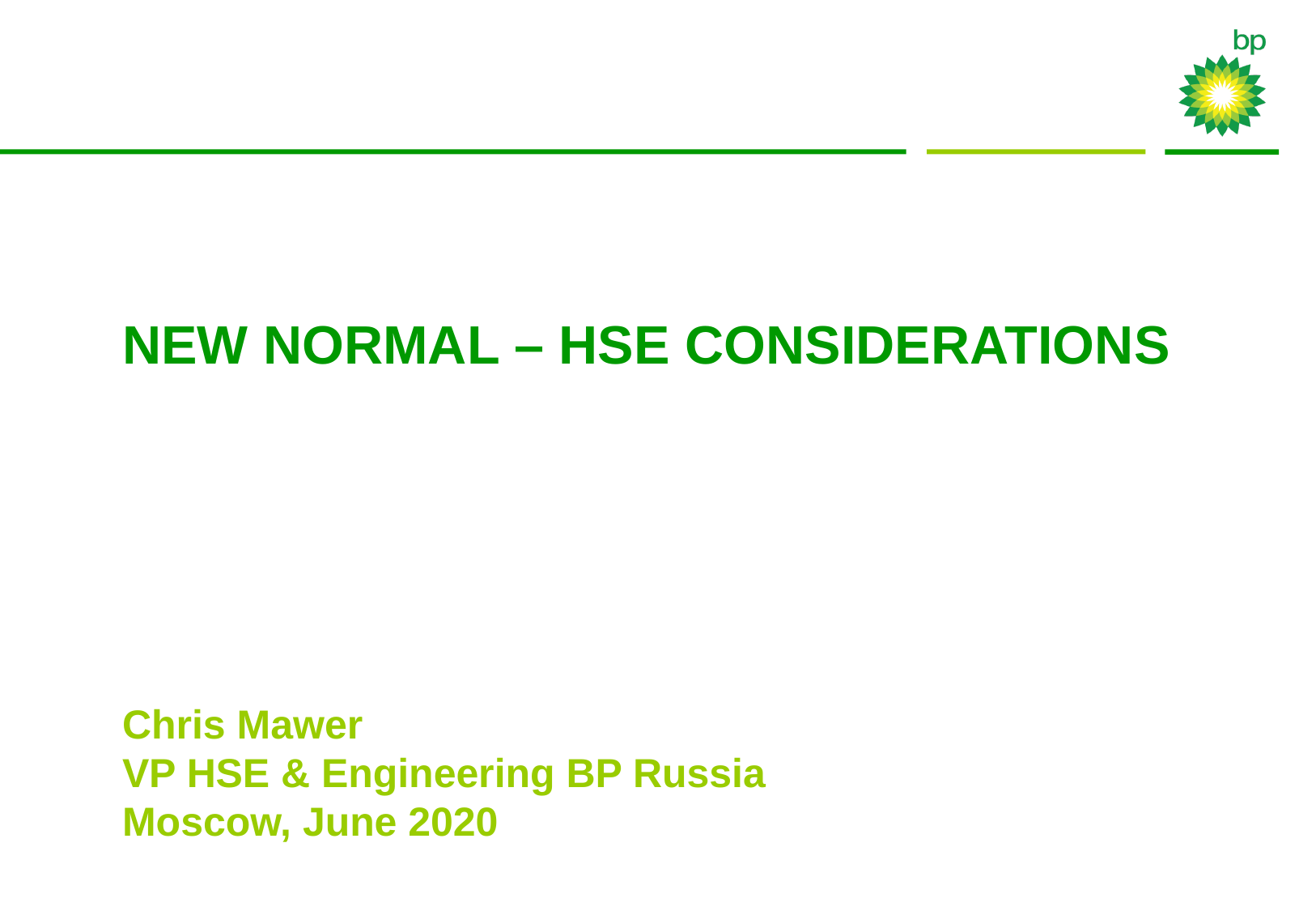

# NEW normal – HSE considerations Chris Mawer VP HSE & Engineering BP Russia Moscow, June 2020